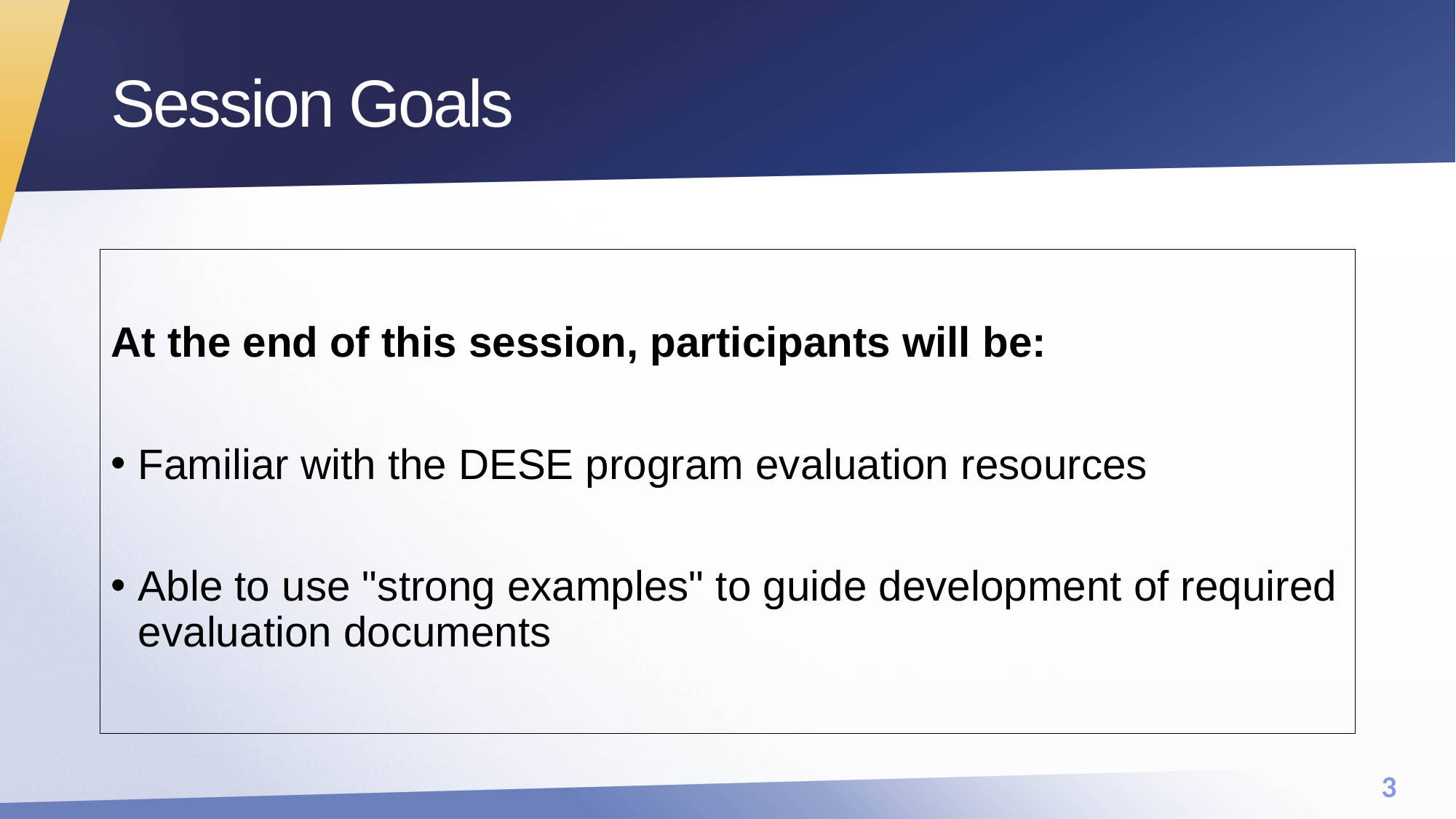

# Session Goals

At the end of this session, participants will be:

Familiar with the DESE program evaluation resources

Able to use "strong examples" to guide development of required evaluation documents